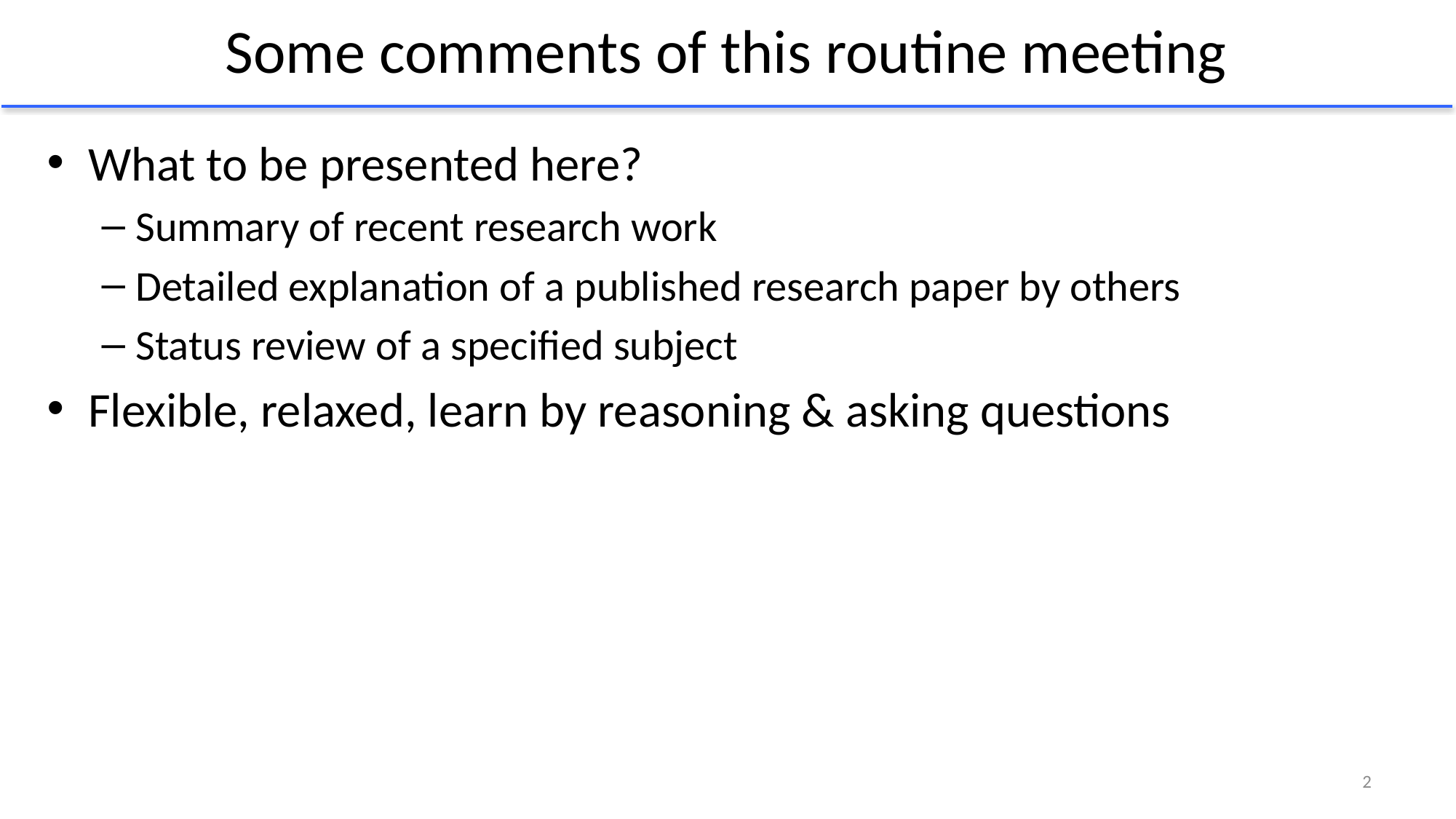

# Some comments of this routine meeting
What to be presented here?
Summary of recent research work
Detailed explanation of a published research paper by others
Status review of a specified subject
Flexible, relaxed, learn by reasoning & asking questions
2